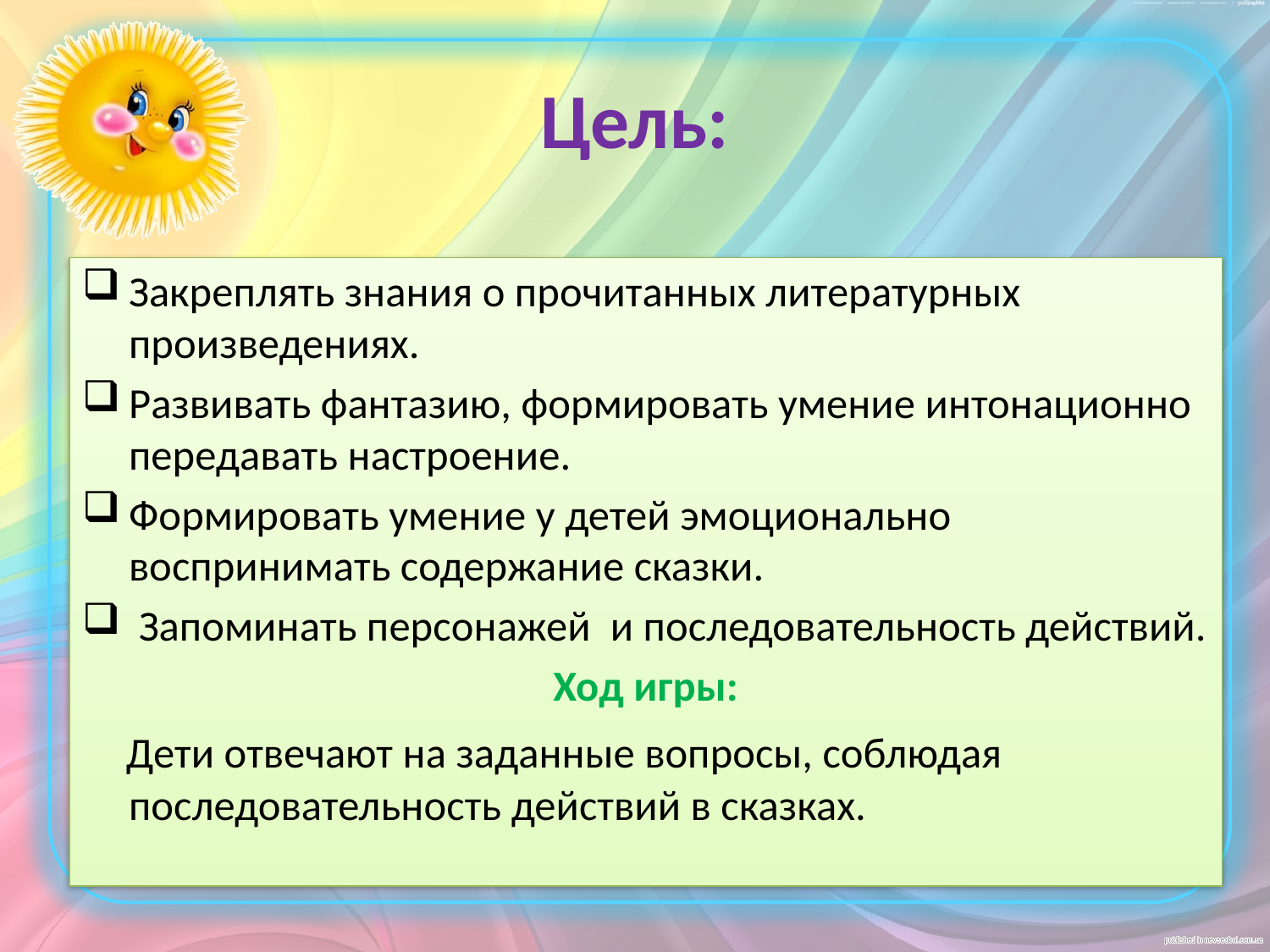

# Цель:
Закреплять знания о прочитанных литературных произведениях.
Развивать фантазию, формировать умение интонационно передавать настроение.
Формировать умение у детей эмоционально воспринимать содержание сказки.
 Запоминать персонажей  и последовательность действий.
Ход игры:
    Дети отвечают на заданные вопросы, соблюдая последовательность действий в сказках.